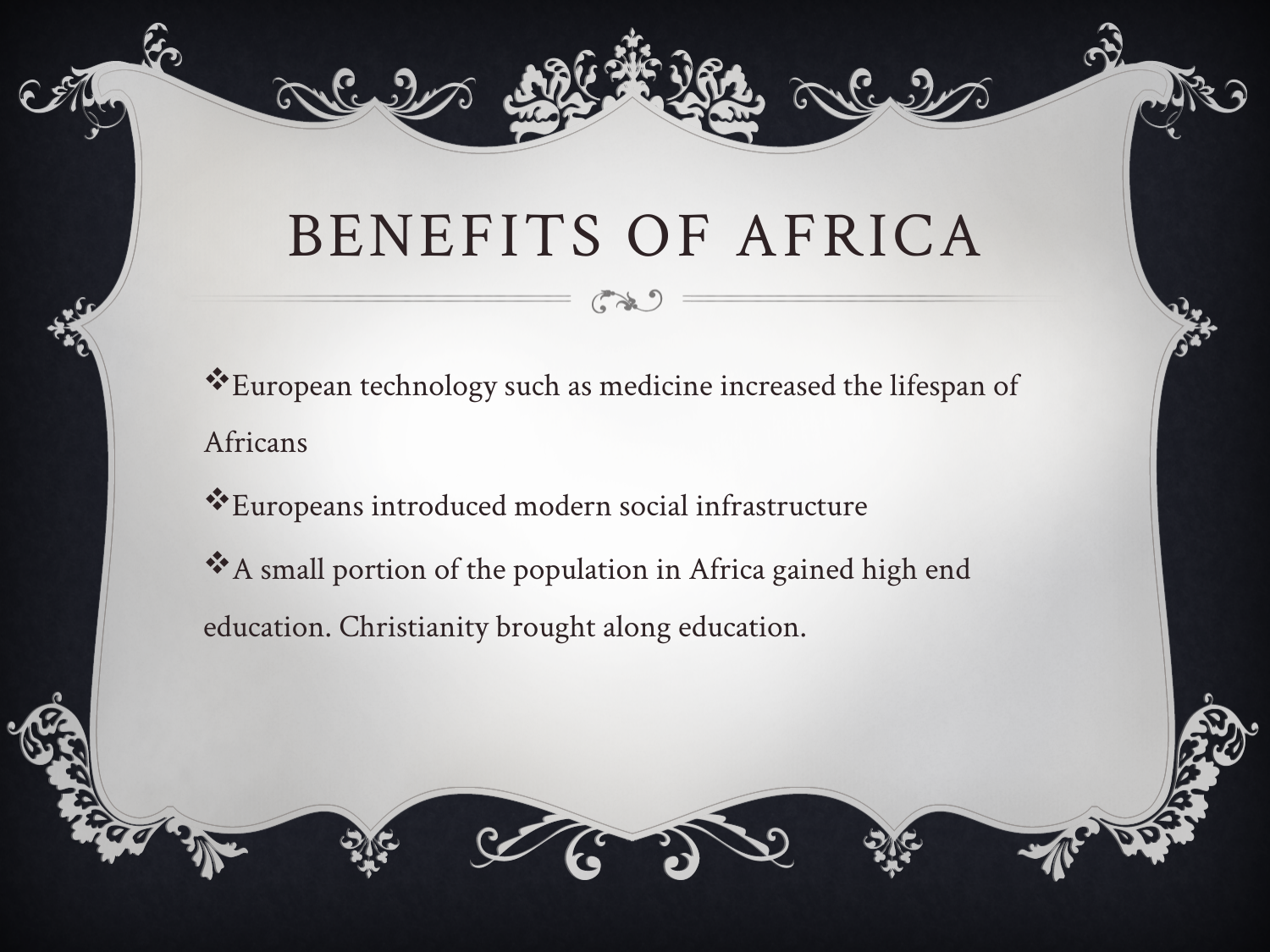

# Benefits of Africa
European technology such as medicine increased the lifespan of Africans
Europeans introduced modern social infrastructure
A small portion of the population in Africa gained high end education. Christianity brought along education.